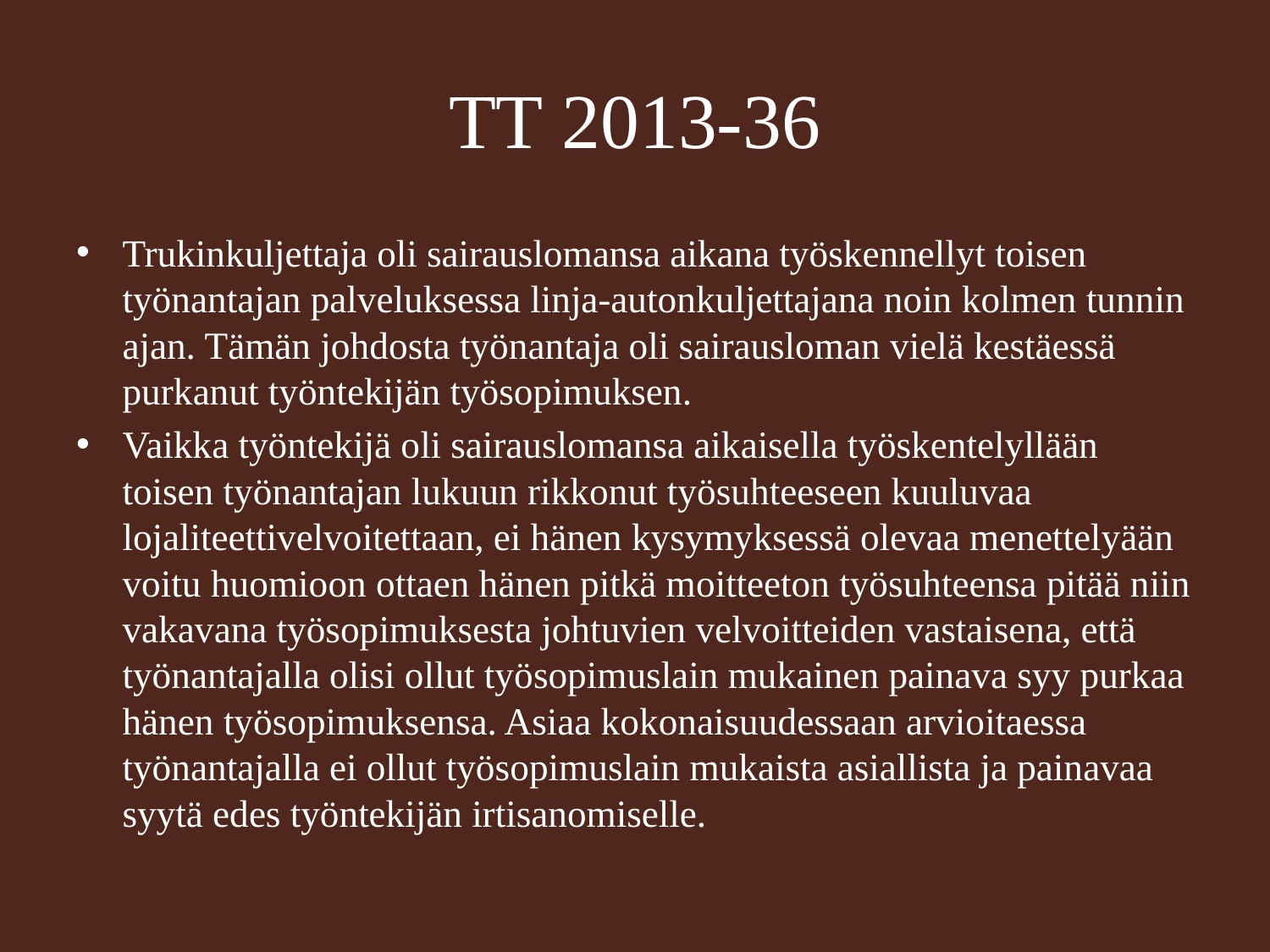

# TT 2013-36
Trukinkuljettaja oli sairauslomansa aikana työskennellyt toisen työnantajan palveluksessa linja-autonkuljettajana noin kolmen tunnin ajan. Tämän johdosta työnantaja oli sairausloman vielä kestäessä purkanut työntekijän työsopimuksen.
Vaikka työntekijä oli sairauslomansa aikaisella työskentelyllään toisen työnantajan lukuun rikkonut työsuhteeseen kuuluvaa lojaliteettivelvoitettaan, ei hänen kysymyksessä olevaa menettelyään voitu huomioon ottaen hänen pitkä moitteeton työsuhteensa pitää niin vakavana työsopimuksesta johtuvien velvoitteiden vastaisena, että työnantajalla olisi ollut työsopimuslain mukainen painava syy purkaa hänen työsopimuksensa. Asiaa kokonaisuudessaan arvioitaessa työnantajalla ei ollut työsopimuslain mukaista asiallista ja painavaa syytä edes työntekijän irtisanomiselle.